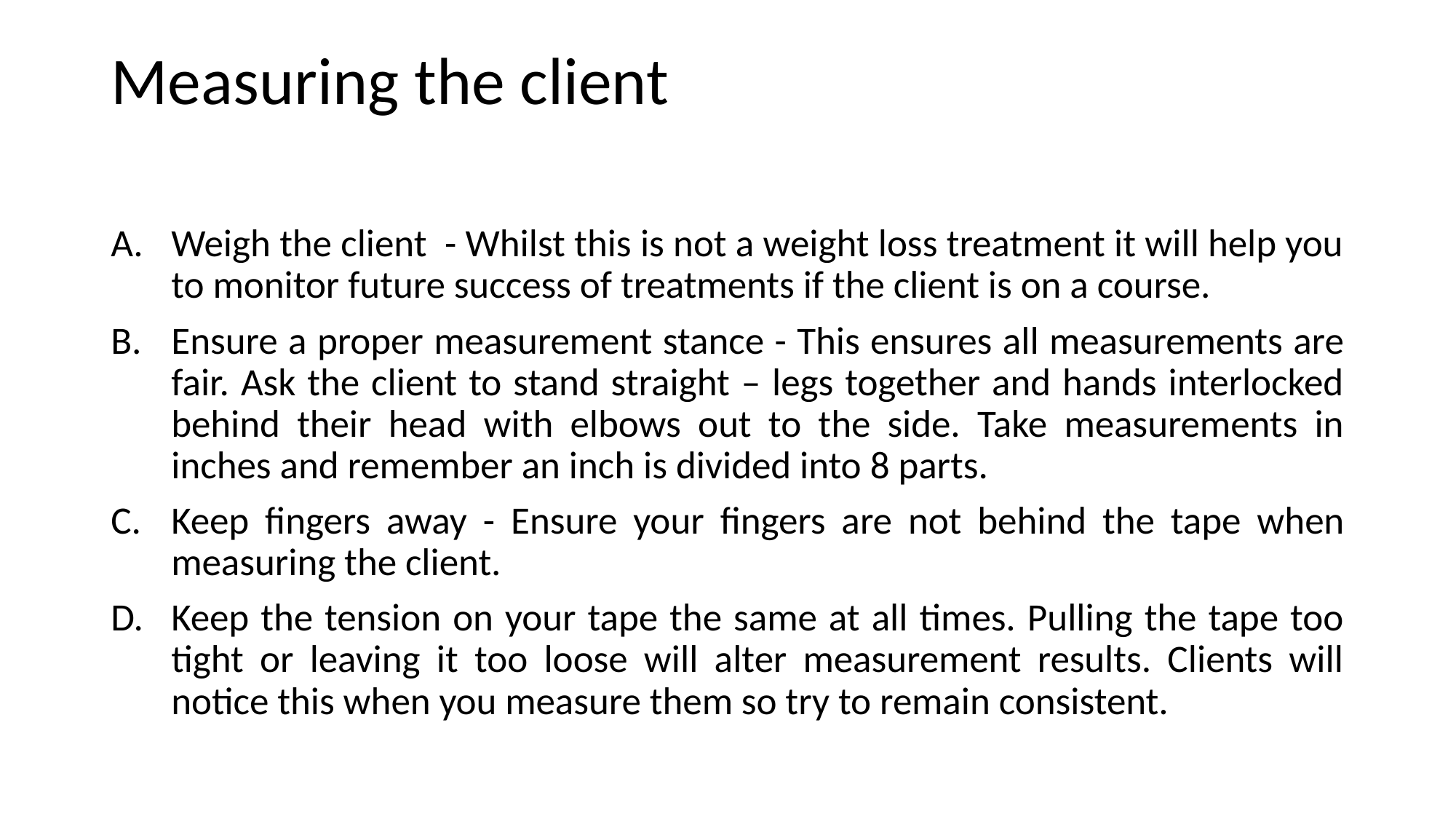

# Measuring the client
Weigh the client  - Whilst this is not a weight loss treatment it will help you to monitor future success of treatments if the client is on a course.
Ensure a proper measurement stance - This ensures all measurements are fair. Ask the client to stand straight – legs together and hands interlocked behind their head with elbows out to the side. Take measurements in inches and remember an inch is divided into 8 parts.
Keep fingers away - Ensure your fingers are not behind the tape when measuring the client.
Keep the tension on your tape the same at all times. Pulling the tape too tight or leaving it too loose will alter measurement results. Clients will notice this when you measure them so try to remain consistent.